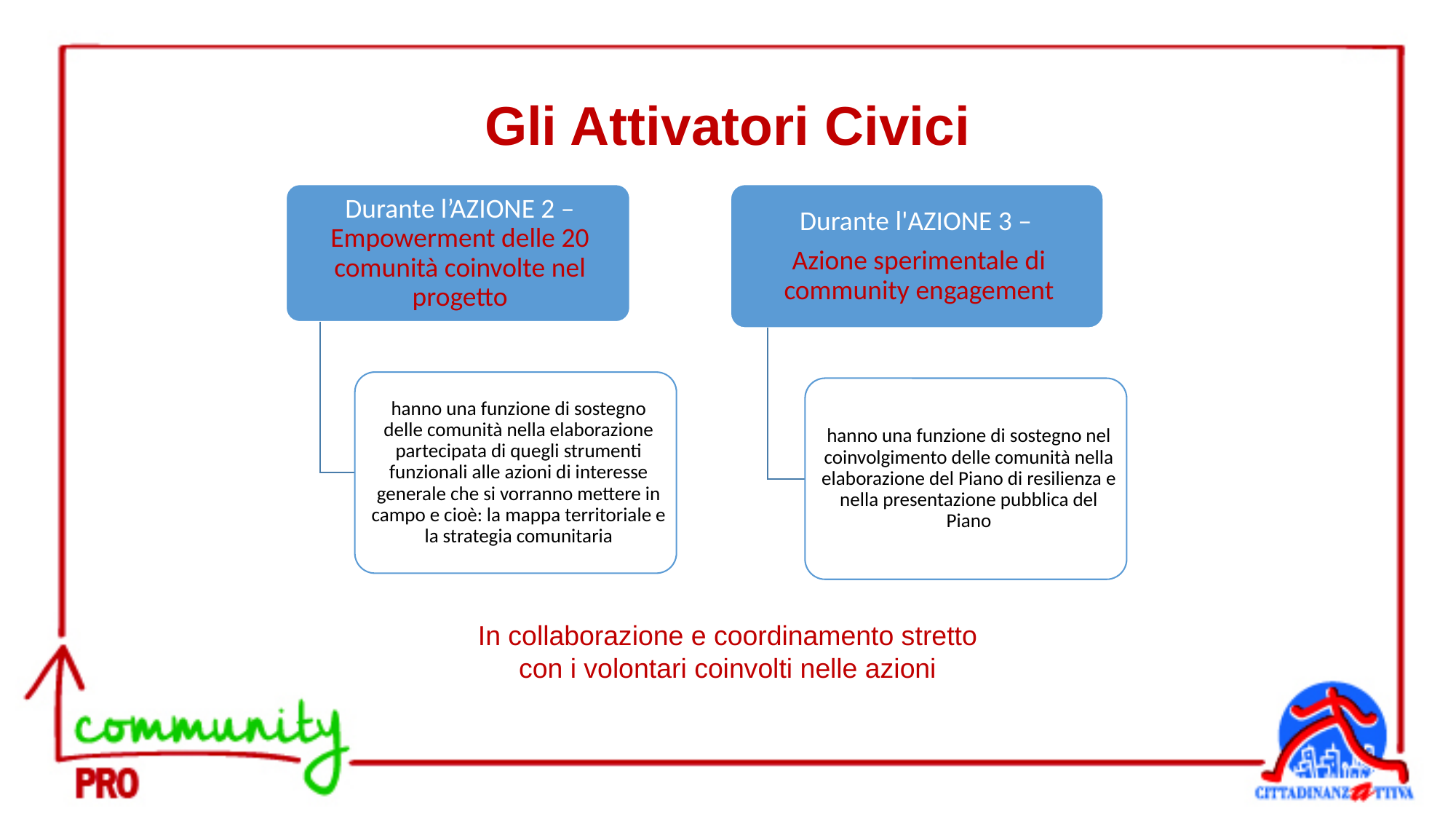

# Gli Attivatori Civici
Durante l’AZIONE 2 – Empowerment delle 20 comunità coinvolte nel progetto
hanno una funzione di sostegno delle comunità nella elaborazione partecipata di quegli strumenti funzionali alle azioni di interesse generale che si vorranno mettere in campo e cioè: la mappa territoriale e la strategia comunitaria
Durante l'AZIONE 3 –
Azione sperimentale di community engagement
hanno una funzione di sostegno nel coinvolgimento delle comunità nella elaborazione del Piano di resilienza e nella presentazione pubblica del Piano
In collaborazione e coordinamento stretto con i volontari coinvolti nelle azioni